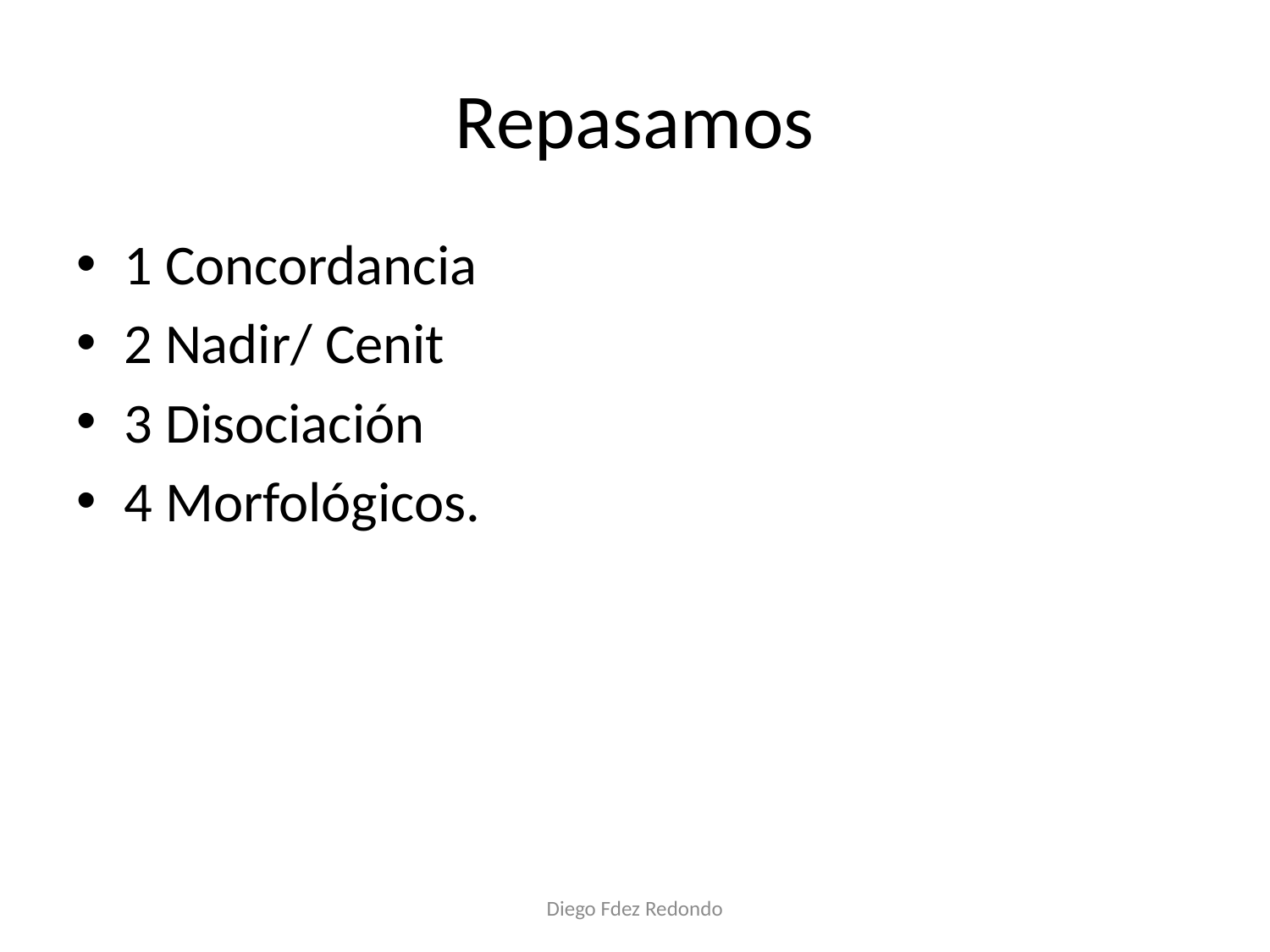

# Repasamos
1 Concordancia
2 Nadir/ Cenit
3 Disociación
4 Morfológicos.
Diego Fdez Redondo